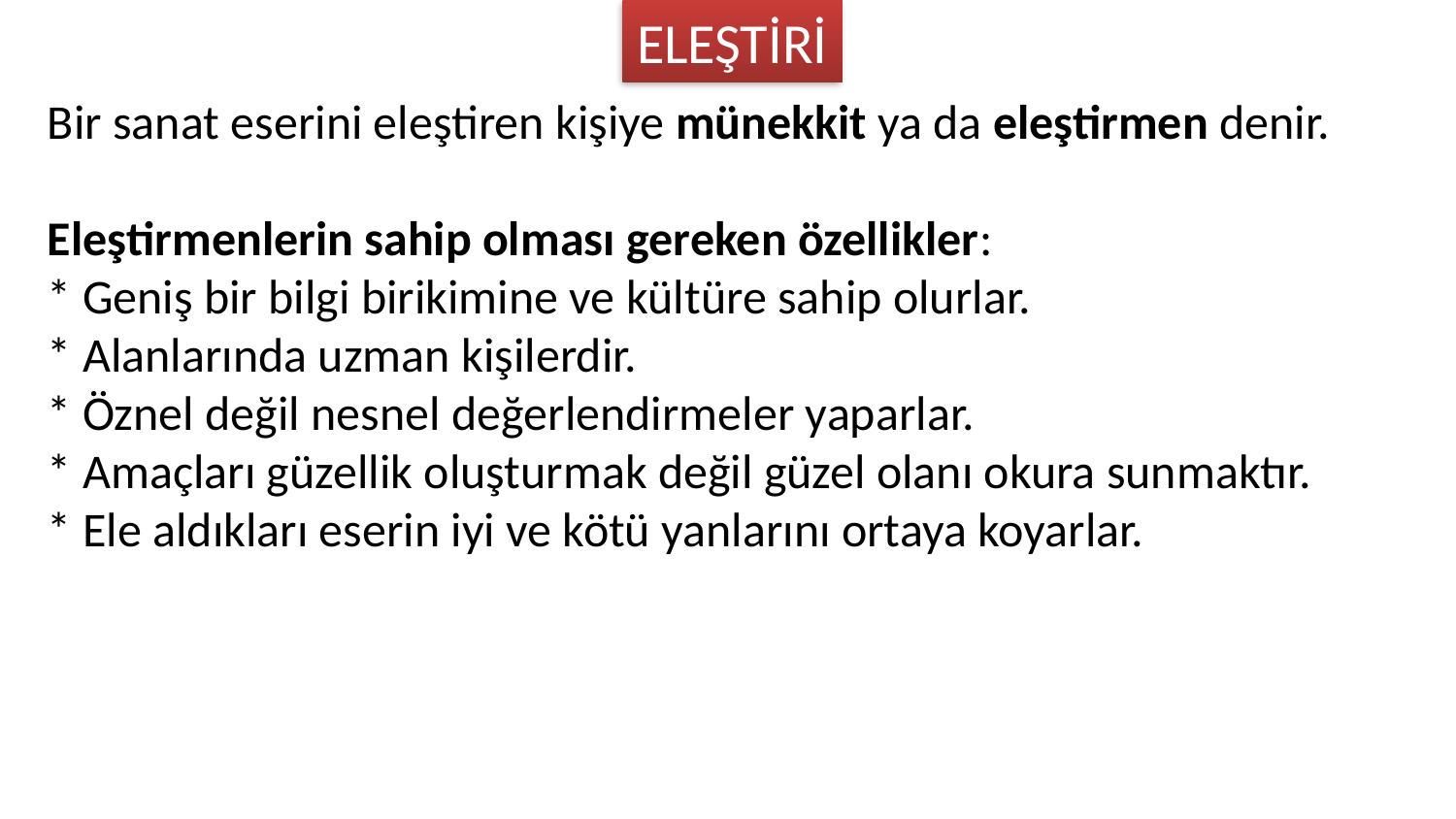

ELEŞTİRİ
Bir sanat eserini eleştiren kişiye münekkit ya da eleştirmen denir.

Eleştirmenlerin sahip olması gereken özellikler:
* Geniş bir bilgi birikimine ve kültüre sahip olurlar.
* Alanlarında uzman kişilerdir.
* Öznel değil nesnel değerlendirmeler yaparlar.
* Amaçları güzellik oluşturmak değil güzel olanı okura sunmaktır.
* Ele aldıkları eserin iyi ve kötü yanlarını ortaya koyarlar.